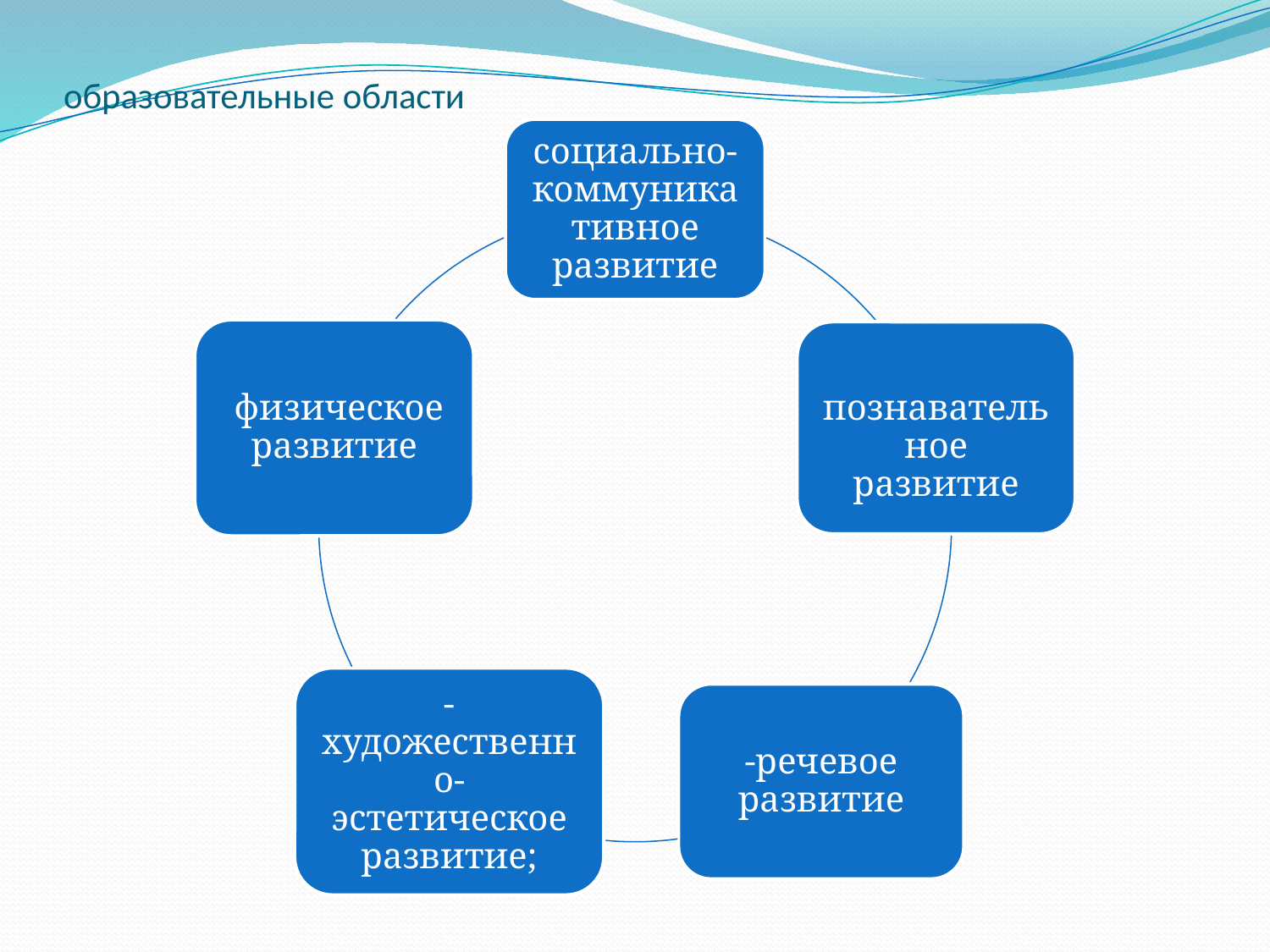

# образовательные области
социально-коммуникативное развитие
 познавательное развитие
-речевое развитие
-художественно-эстетическое развитие;
 физическое развитие